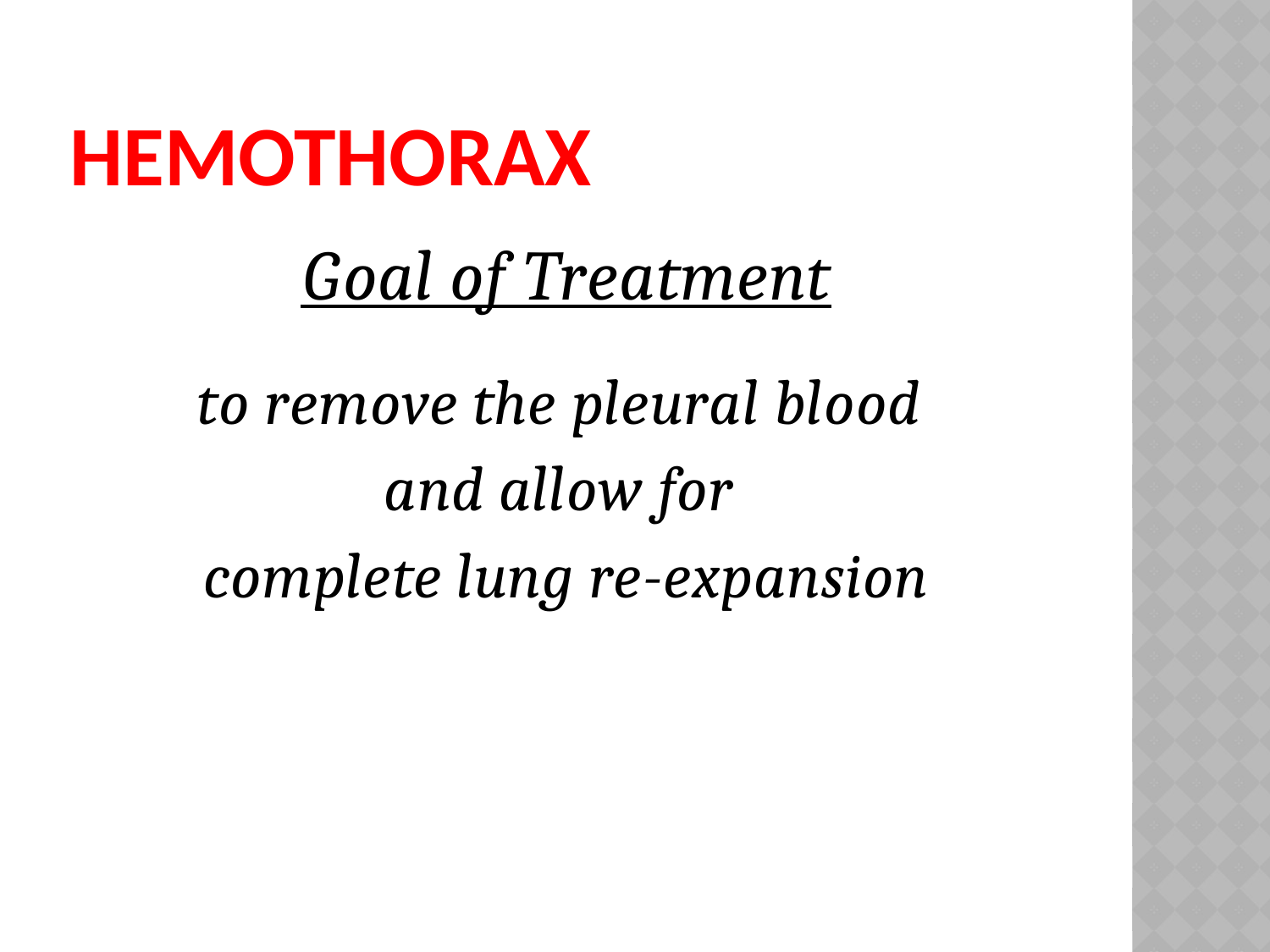

# Hemothorax
Goal of Treatment

to remove the pleural blood
and allow for
complete lung re-expansion